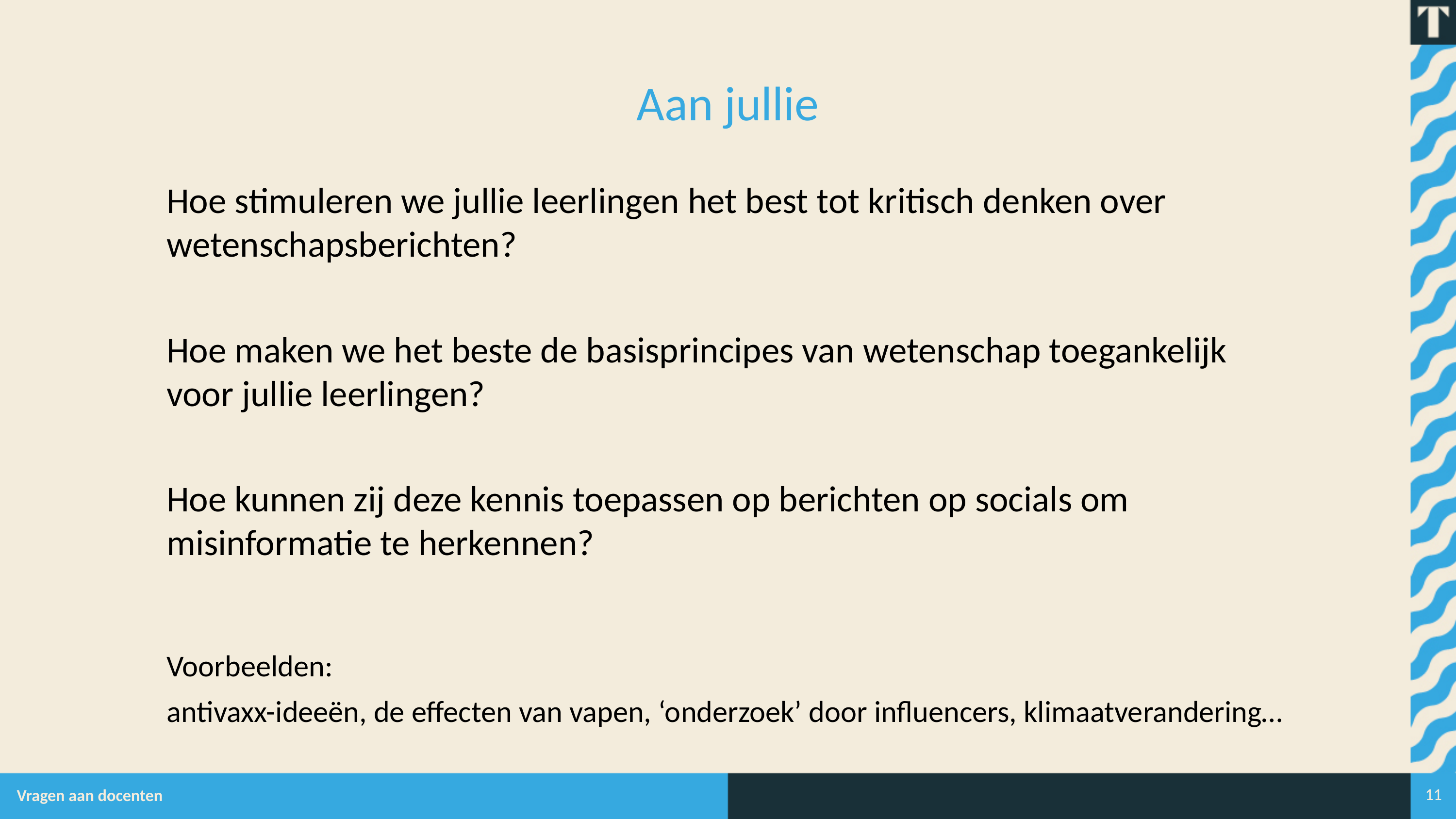

Aan jullie
Hoe stimuleren we jullie leerlingen het best tot kritisch denken over wetenschapsberichten?

Hoe maken we het beste de basisprincipes van wetenschap toegankelijk voor jullie leerlingen?

Hoe kunnen zij deze kennis toepassen op berichten op socials om misinformatie te herkennen?

Voorbeelden:
antivaxx-ideeën, de effecten van vapen, ‘onderzoek’ door influencers, klimaatverandering…
Vragen aan docenten
11